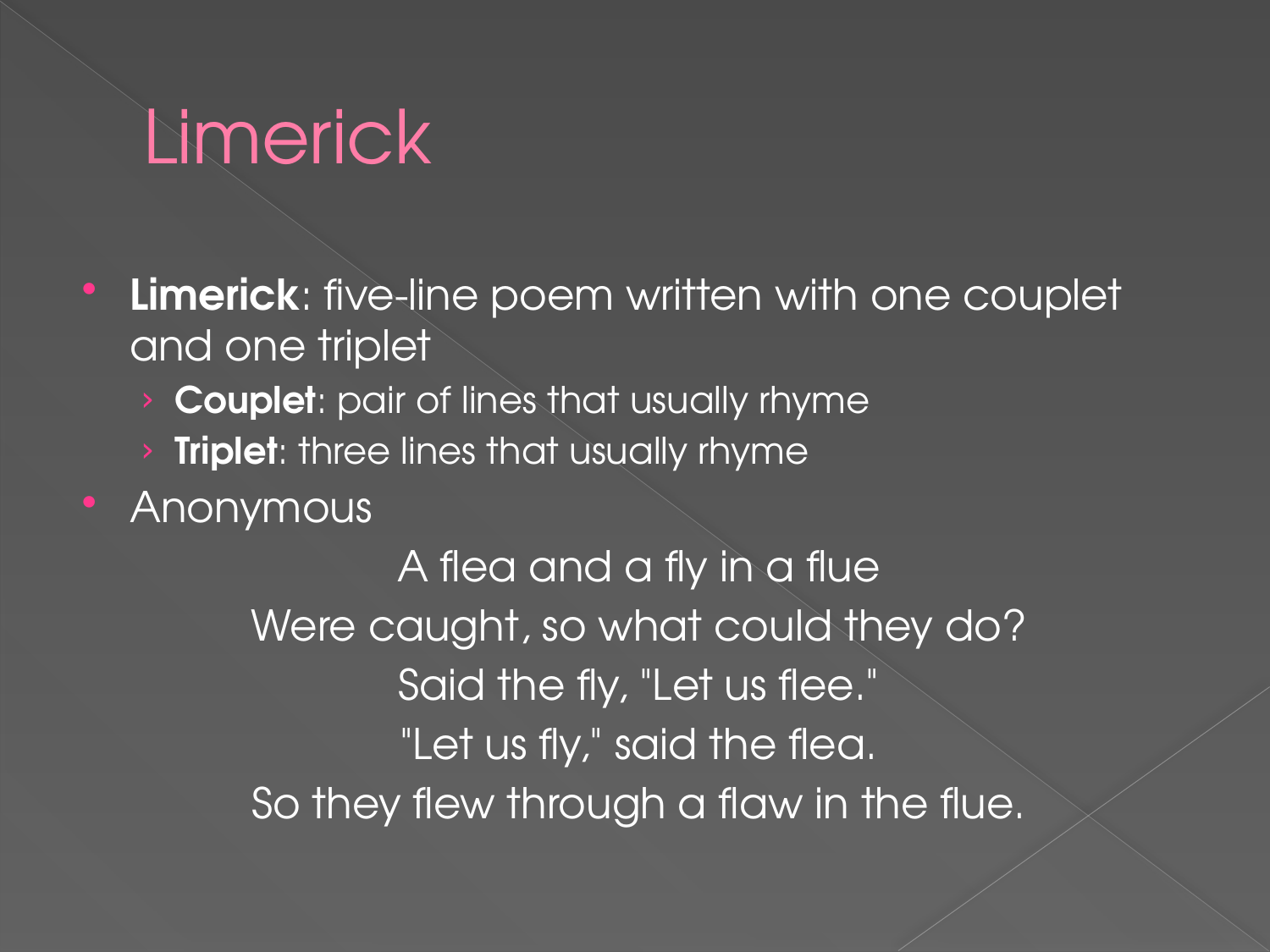

# Limerick
Limerick: five-line poem written with one couplet and one triplet
Couplet: pair of lines that usually rhyme
Triplet: three lines that usually rhyme
Anonymous
A flea and a fly in a flue
Were caught, so what could they do?
Said the fly, "Let us flee."
"Let us fly," said the flea.
So they flew through a flaw in the flue.